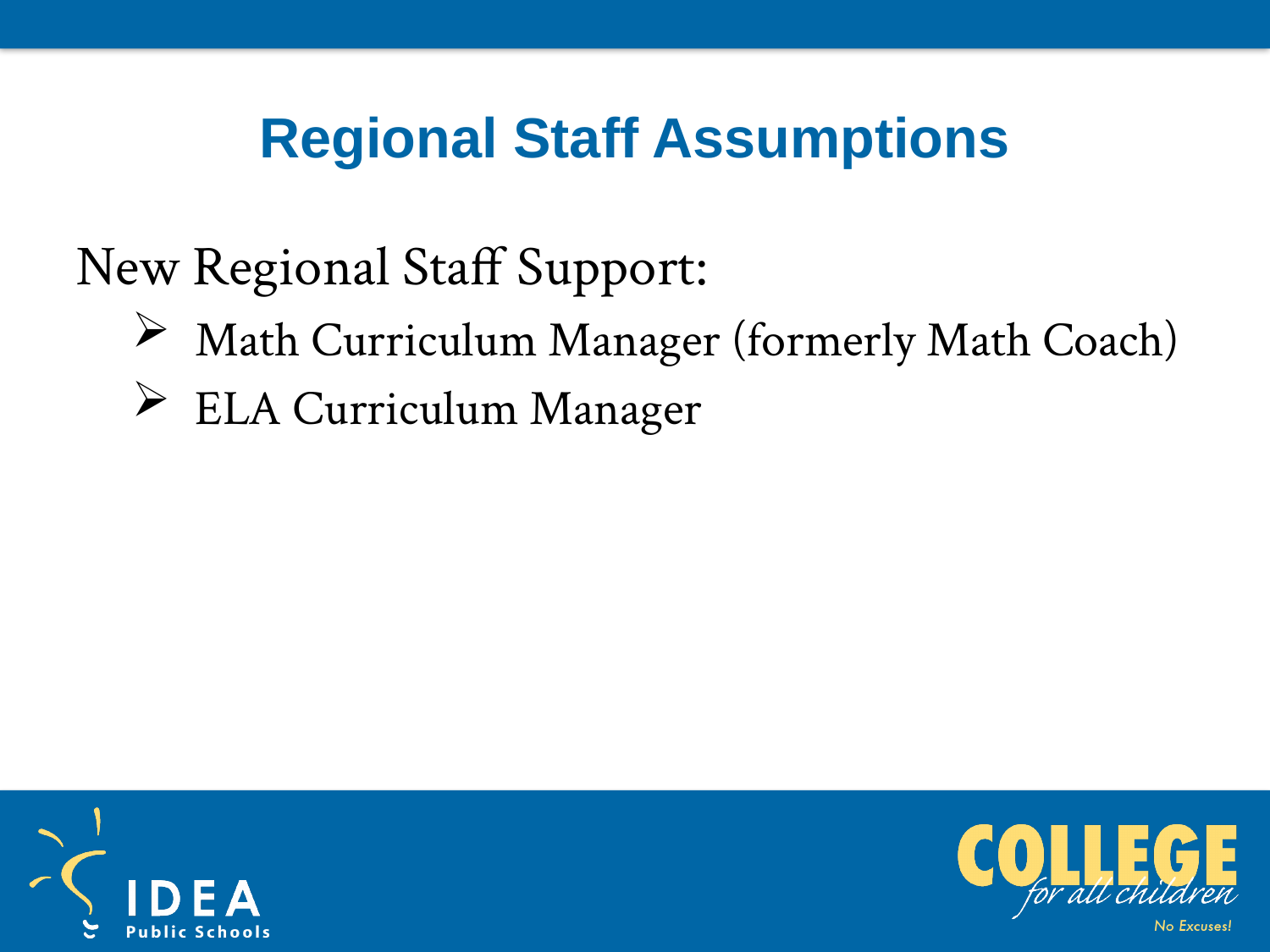

# Regional Staff Assumptions
New Regional Staff Support:
Math Curriculum Manager (formerly Math Coach)
ELA Curriculum Manager